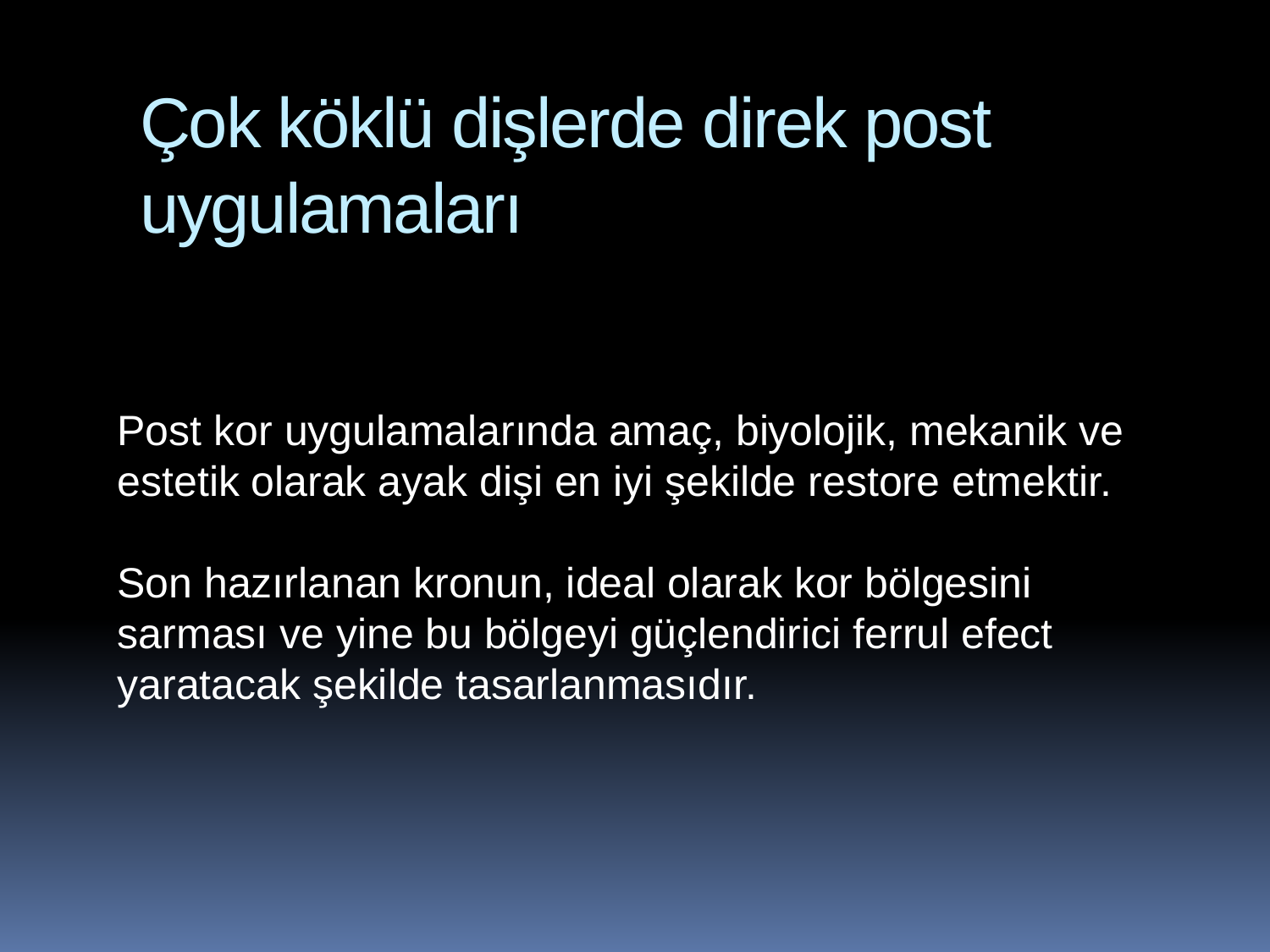

# Çok köklü dişlerde direk post uygulamaları

Post kor uygulamalarında amaç, biyolojik, mekanik ve estetik olarak ayak dişi en iyi şekilde restore etmektir.

Son hazırlanan kronun, ideal olarak kor bölgesini sarması ve yine bu bölgeyi güçlendirici ferrul efect yaratacak şekilde tasarlanmasıdır.